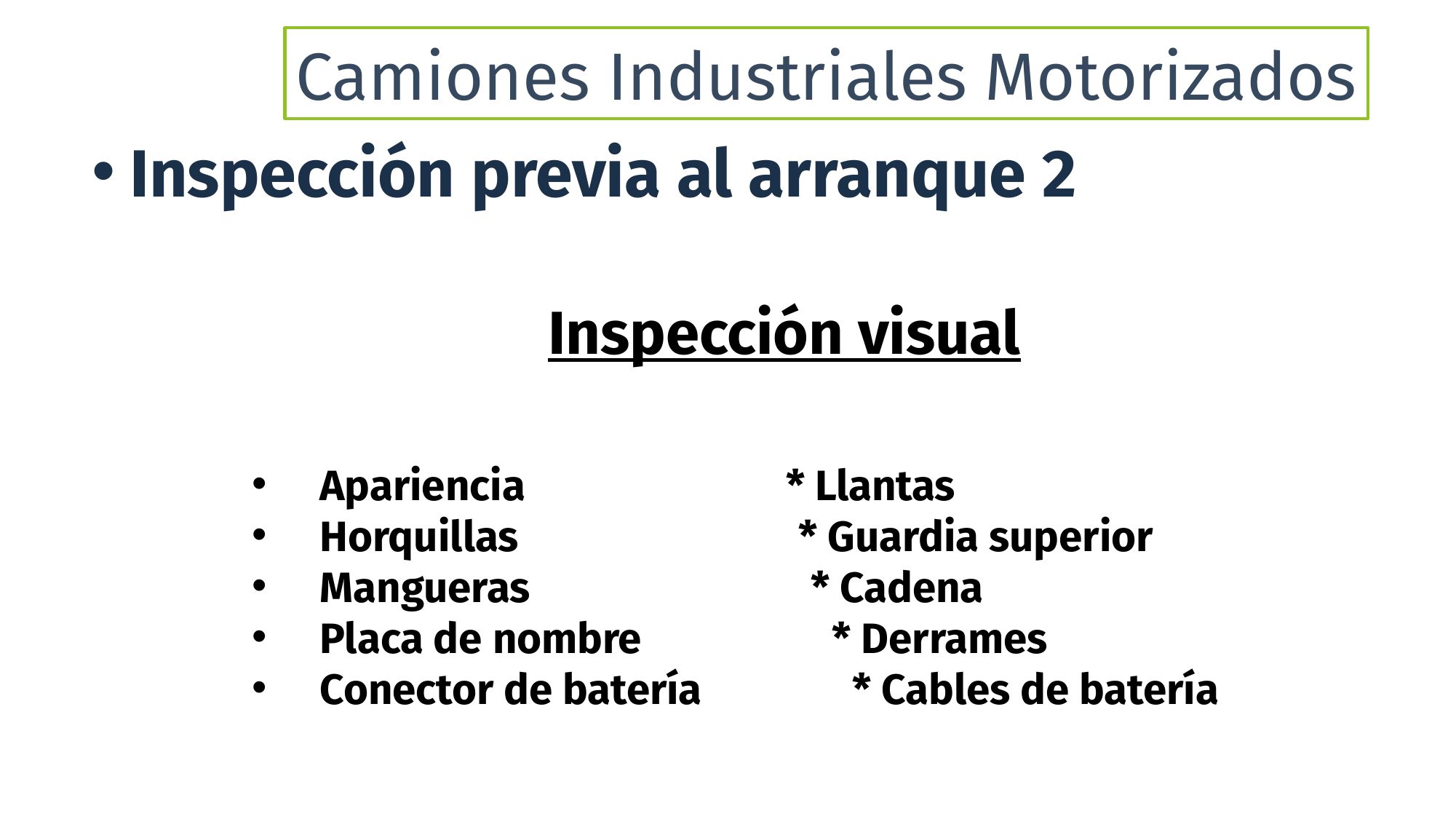

Camiones Industriales Motorizados
# Inspección previa al arranque 2

Inspección visual

Apariencia                          * Llantas
Horquillas                            * Guardia superior
Mangueras                            * Cadena
Placa de nombre                   * Derrames
Conector de batería               * Cables de batería